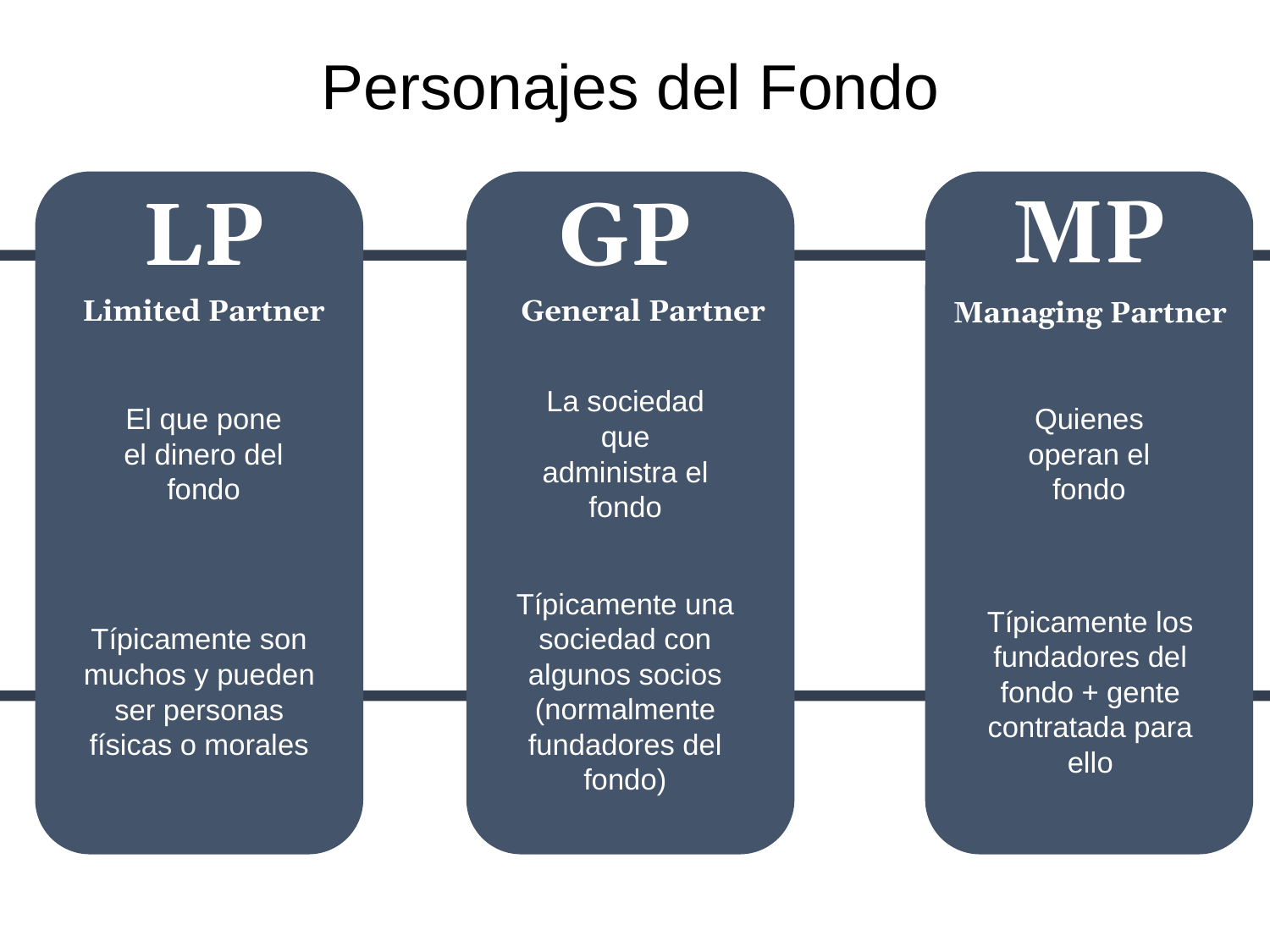

Personajes del Fondo
MP

LP

GP

Limited Partner
General Partner
Managing Partner
La sociedad que administra el fondo
El que pone el dinero del fondo
Quienes operan el fondo
Típicamente una sociedad con algunos socios (normalmente fundadores del fondo)
Típicamente los fundadores del fondo + gente contratada para ello
Típicamente son muchos y pueden ser personas físicas o morales